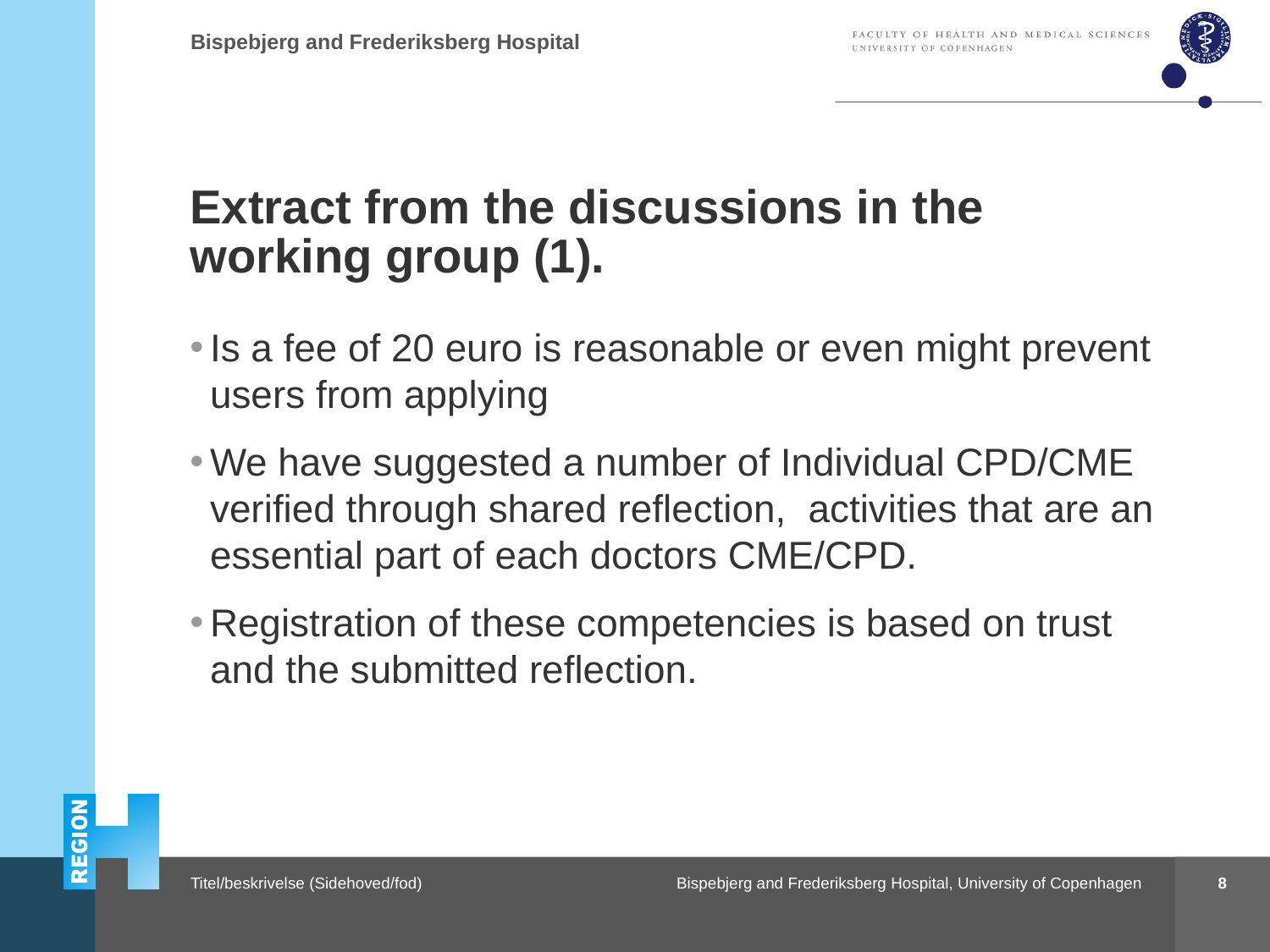

# Extract from the discussions in the working group (1).
Is a fee of 20 euro is reasonable or even might prevent users from applying
We have suggested a number of Individual CPD/CME verified through shared reflection,  activities that are an essential part of each doctors CME/CPD.
Registration of these competencies is based on trust and the submitted reflection.
8
Bispebjerg and Frederiksberg Hospital, University of Copenhagen
Titel/beskrivelse (Sidehoved/fod)